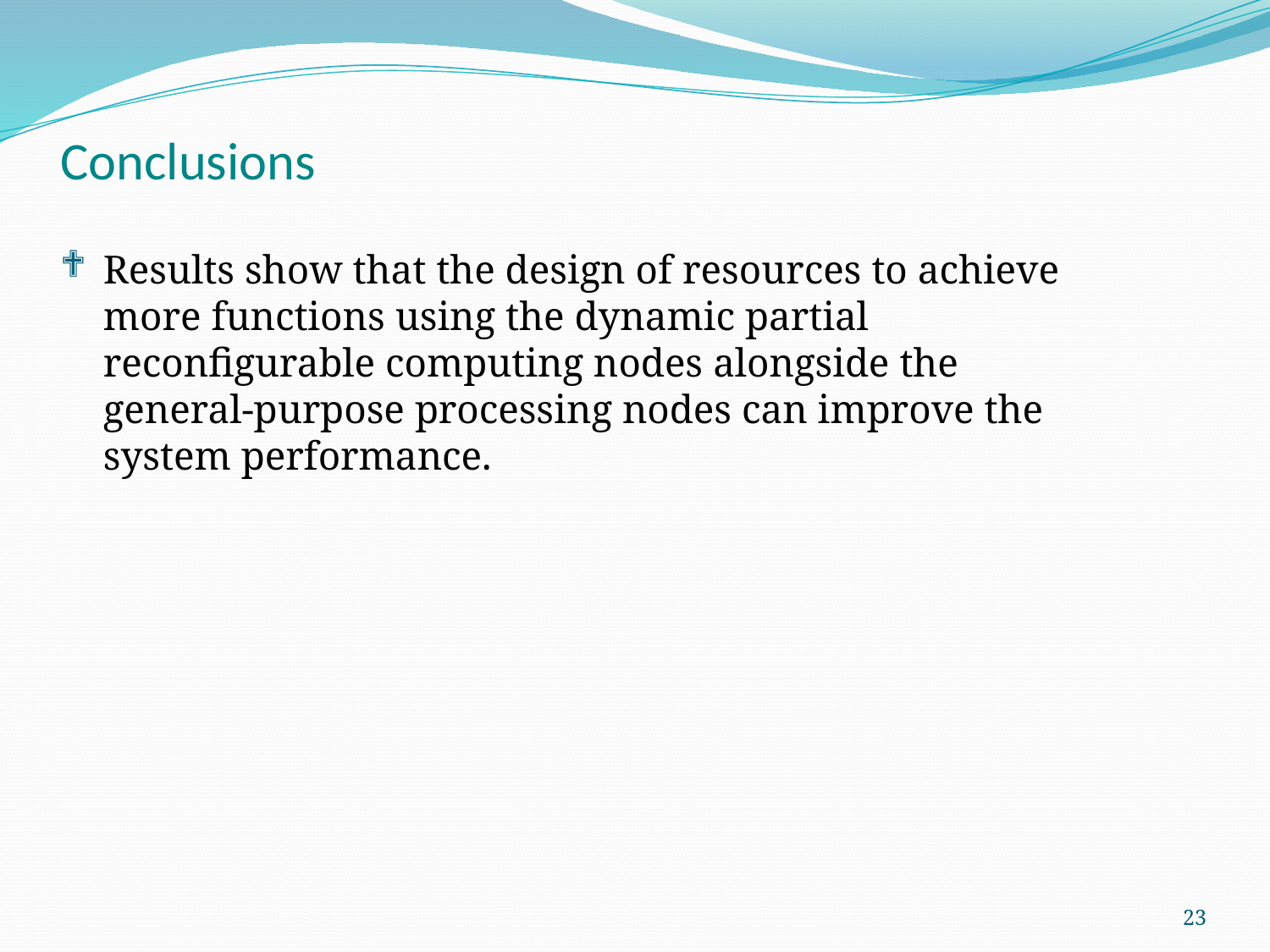

Conclusions
Results show that the design of resources to achieve more functions using the dynamic partial reconfigurable computing nodes alongside the general-purpose processing nodes can improve the system performance.
23